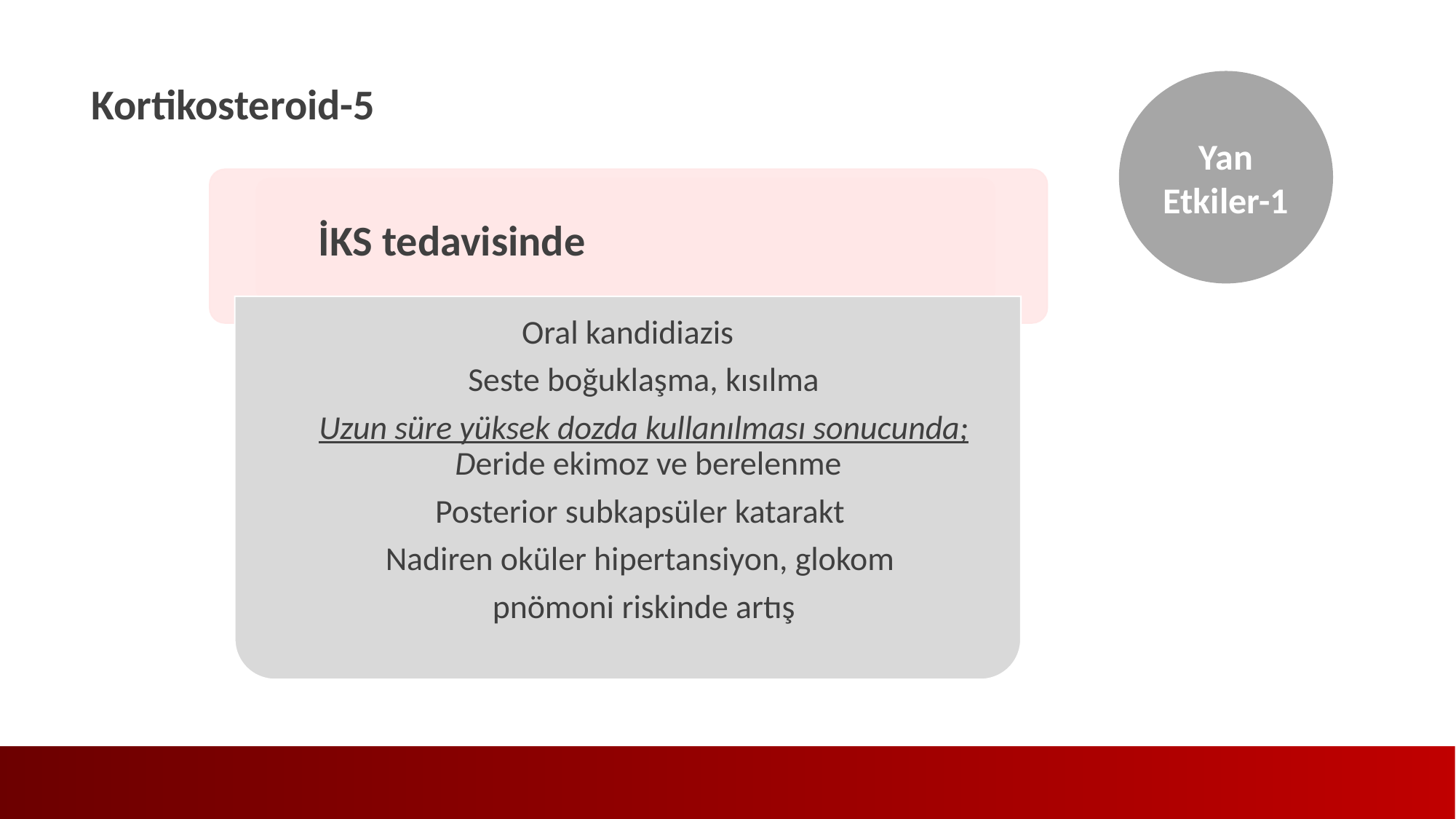

Kortikosteroid-5
Yan Etkiler-1
Oral kandidiazis
Seste boğuklaşma, kısılma
Uzun süre yüksek dozda kullanılması sonucunda; Deride ekimoz ve berelenme
Posterior subkapsüler katarakt
Nadiren oküler hipertansiyon, glokom
pnömoni riskinde artış
İKS tedavisinde